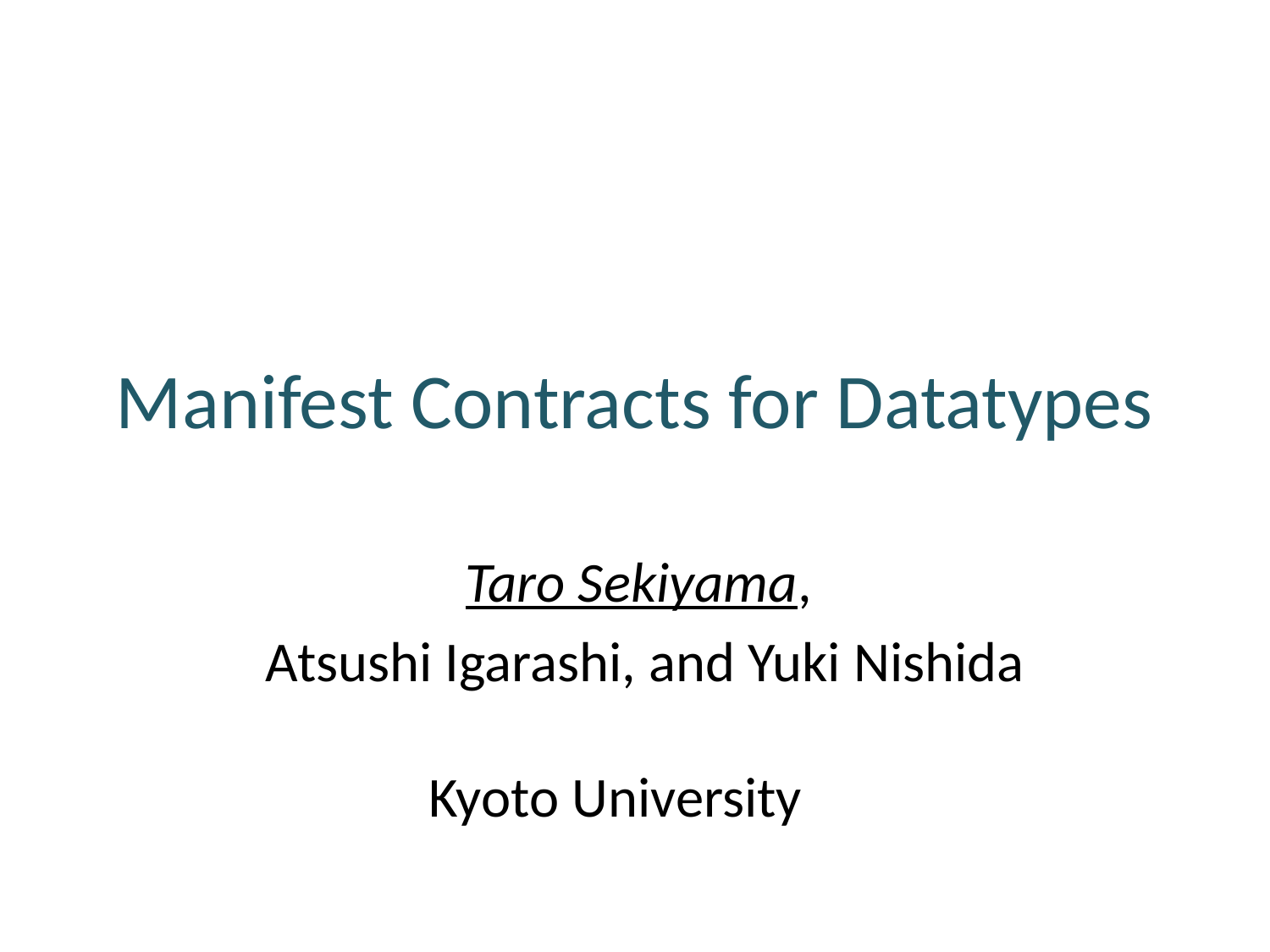

# Manifest Contracts for Datatypes
Taro Sekiyama,
Atsushi Igarashi, and Yuki Nishida
Kyoto University